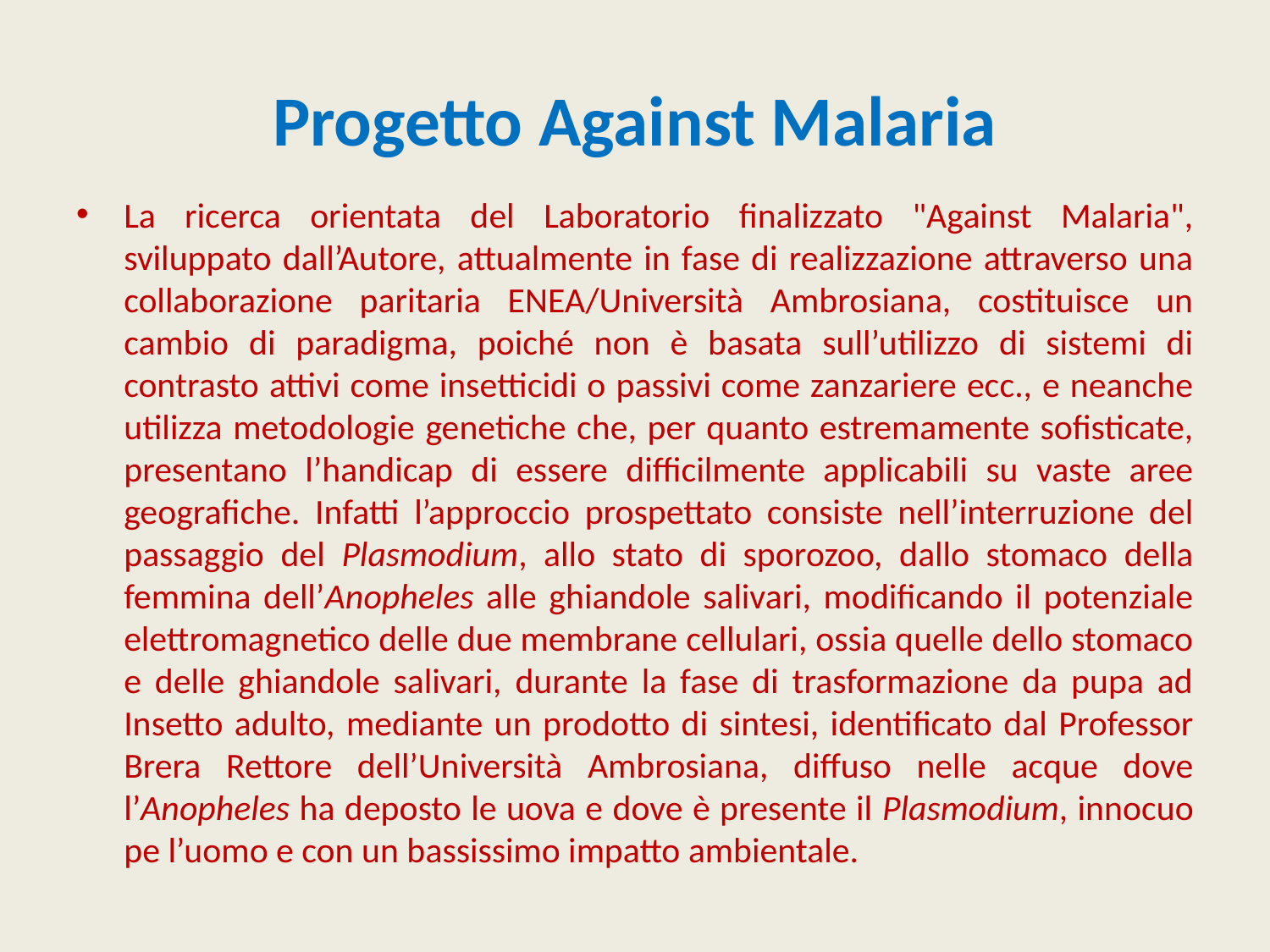

# Progetto Against Malaria
La ricerca orientata del Laboratorio finalizzato "Against Malaria", sviluppato dall’Autore, attualmente in fase di realizzazione attraverso una collaborazione paritaria ENEA/Università Ambrosiana, costituisce un cambio di paradigma, poiché non è basata sull’utilizzo di sistemi di contrasto attivi come insetticidi o passivi come zanzariere ecc., e neanche utilizza metodologie genetiche che, per quanto estremamente sofisticate, presentano l’handicap di essere difficilmente applicabili su vaste aree geografiche. Infatti l’approccio prospettato consiste nell’interruzione del passaggio del Plasmodium, allo stato di sporozoo, dallo stomaco della femmina dell’Anopheles alle ghiandole salivari, modificando il potenziale elettromagnetico delle due membrane cellulari, ossia quelle dello stomaco e delle ghiandole salivari, durante la fase di trasformazione da pupa ad Insetto adulto, mediante un prodotto di sintesi, identificato dal Professor Brera Rettore dell’Università Ambrosiana, diffuso nelle acque dove l’Anopheles ha deposto le uova e dove è presente il Plasmodium, innocuo pe l’uomo e con un bassissimo impatto ambientale.